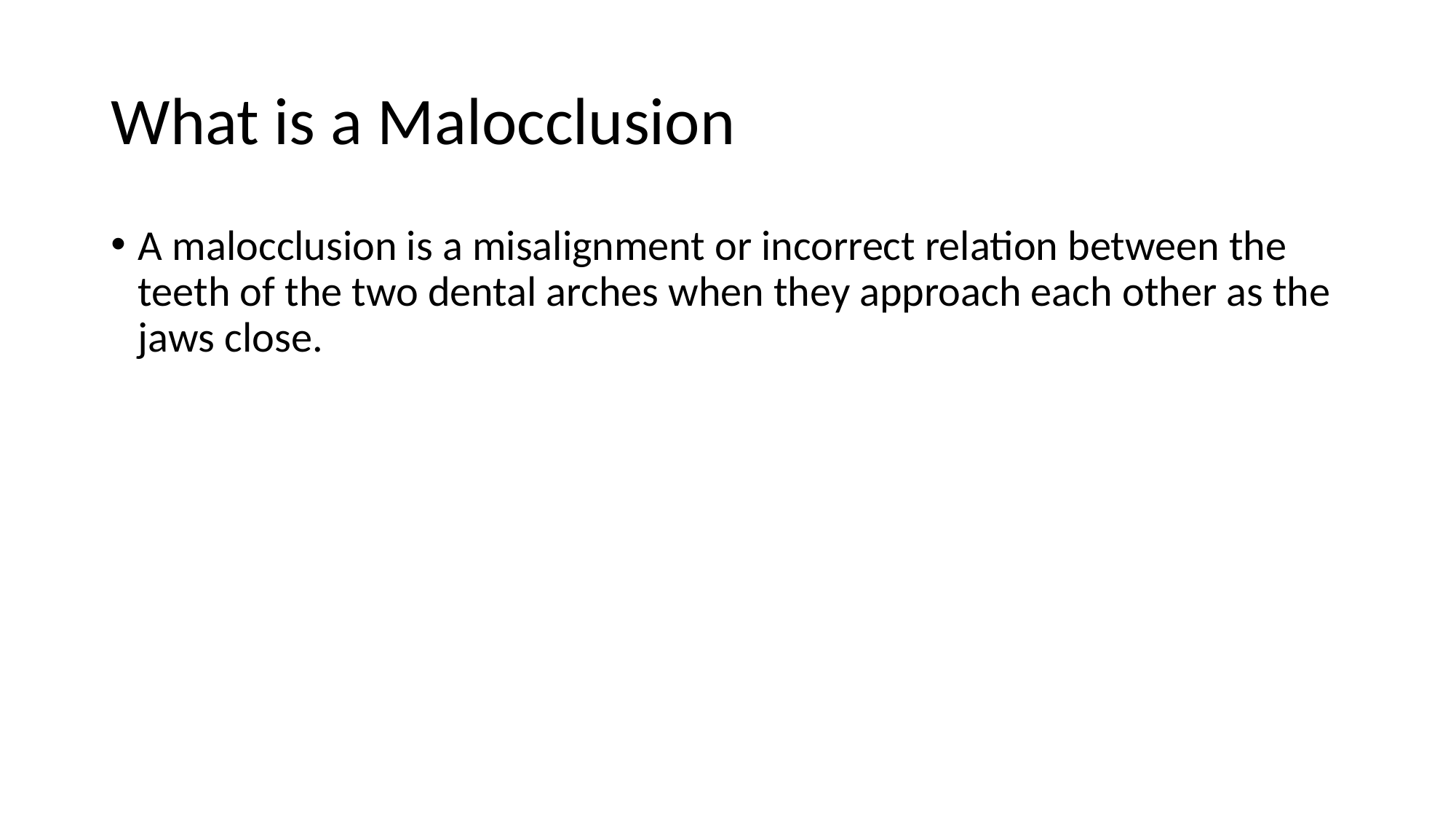

# What is a Malocclusion
A malocclusion is a misalignment or incorrect relation between the teeth of the two dental arches when they approach each other as the jaws close.